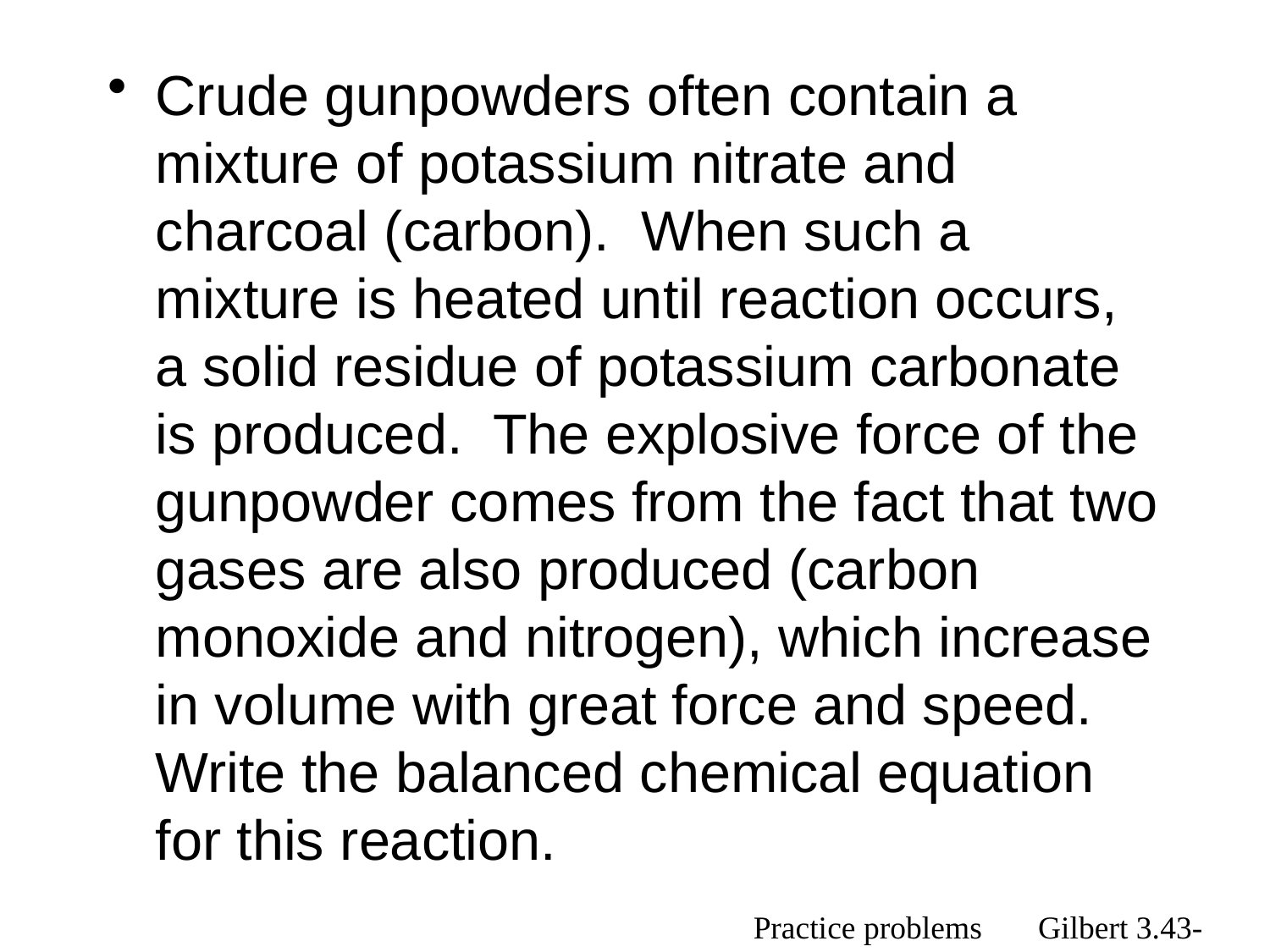

Crude gunpowders often contain a mixture of potassium nitrate and charcoal (carbon).  When such a mixture is heated until reaction occurs, a solid residue of potassium carbonate is produced.  The explosive force of the gunpowder comes from the fact that two gases are also produced (carbon monoxide and nitrogen), which increase in volume with great force and speed.  Write the balanced chemical equation for this reaction.
Practice problems       Gilbert 3.43-3.54